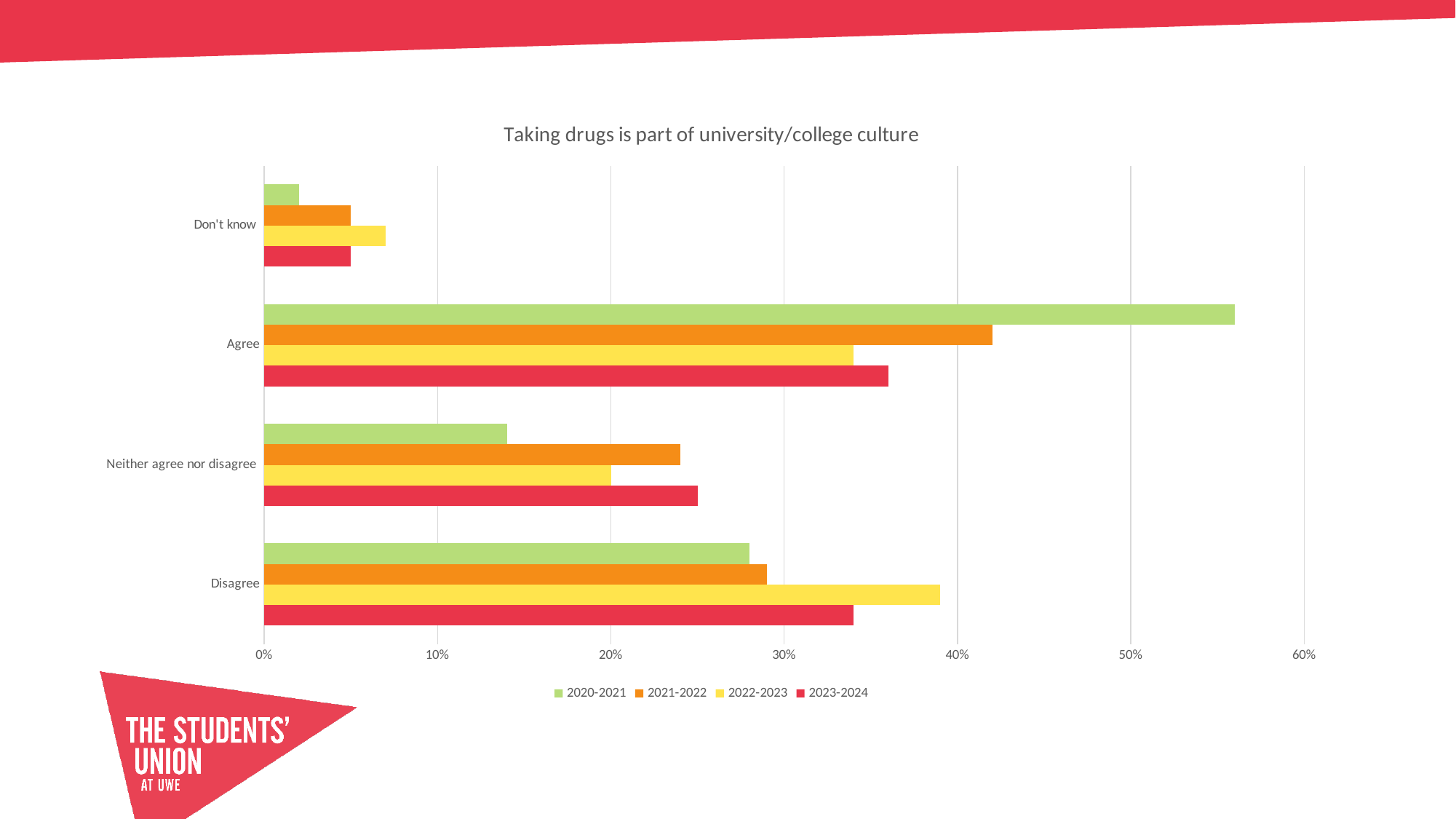

### Chart: Taking drugs is part of university/college culture

| Category | 2023-2024 | 2022-2023 | 2021-2022 | 2020-2021 |
|---|---|---|---|---|
| Disagree | 0.34 | 0.39 | 0.29 | 0.28 |
| Neither agree nor disagree  | 0.25 | 0.2 | 0.24 | 0.14 |
| Agree | 0.36 | 0.34 | 0.42 | 0.56 |
| Don't know  | 0.05 | 0.07 | 0.05 | 0.02 |